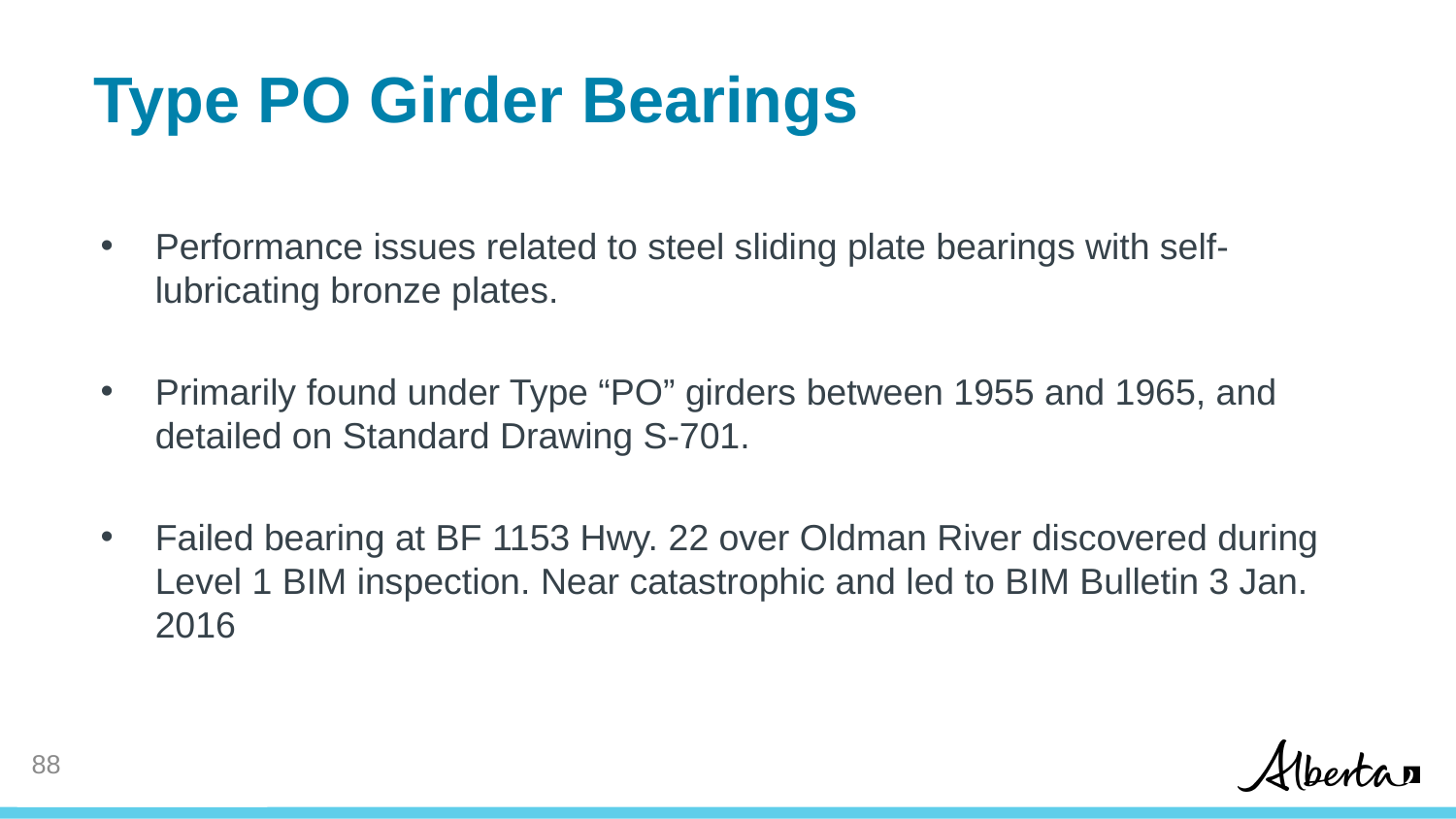

# Type PO Girder Bearings
Performance issues related to steel sliding plate bearings with self-lubricating bronze plates.

Primarily found under Type “PO” girders between 1955 and 1965, and detailed on Standard Drawing S-701.

Failed bearing at BF 1153 Hwy. 22 over Oldman River discovered during Level 1 BIM inspection. Near catastrophic and led to BIM Bulletin 3 Jan. 2016

88